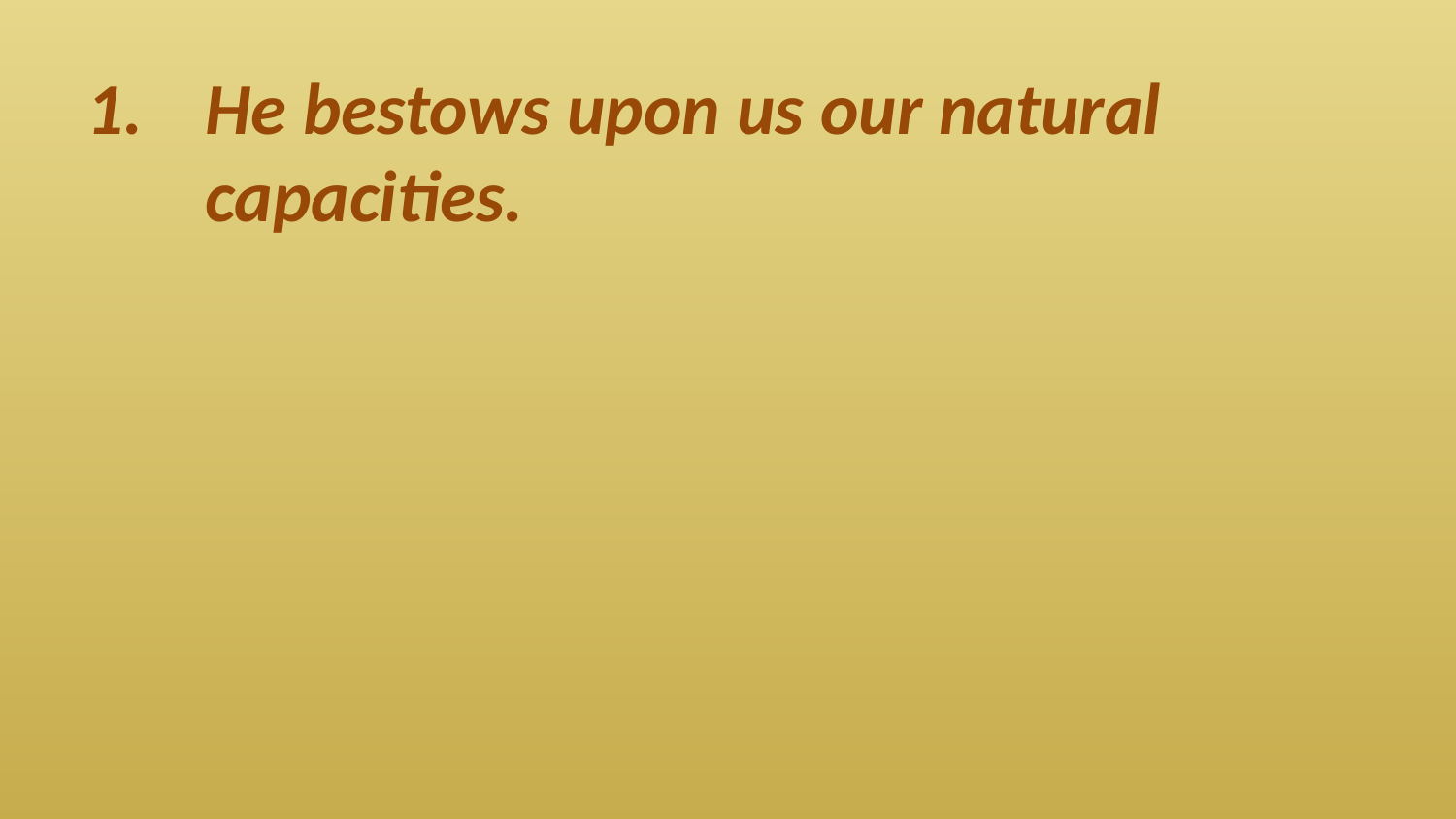

He bestows upon us our natural capacities.